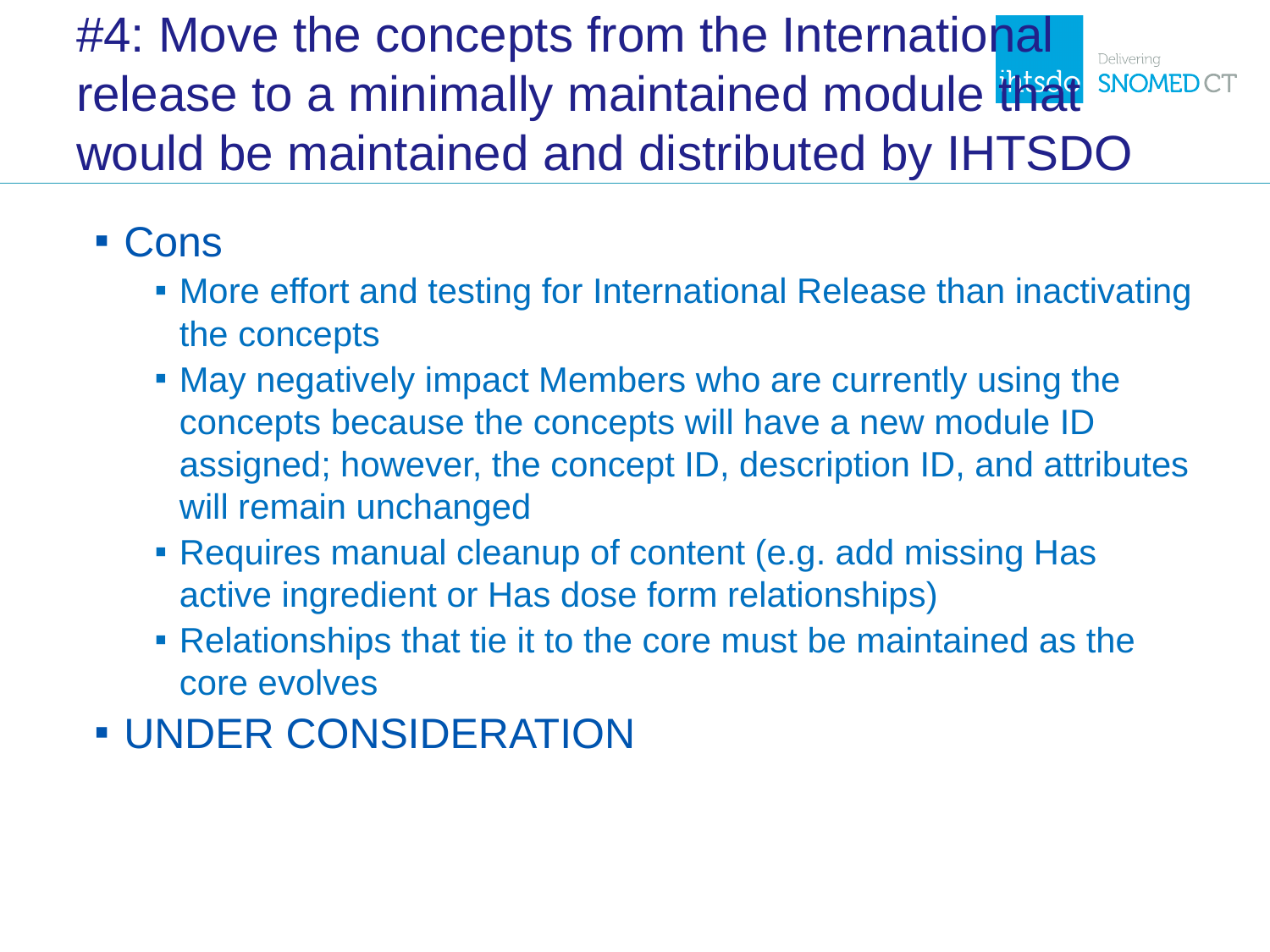

# #4: Move the concepts from the International release to a minimally maintained module that would be maintained and distributed by IHTSDO
Cons
More effort and testing for International Release than inactivating the concepts
May negatively impact Members who are currently using the concepts because the concepts will have a new module ID assigned; however, the concept ID, description ID, and attributes will remain unchanged
Requires manual cleanup of content (e.g. add missing Has active ingredient or Has dose form relationships)
Relationships that tie it to the core must be maintained as the core evolves
UNDER CONSIDERATION